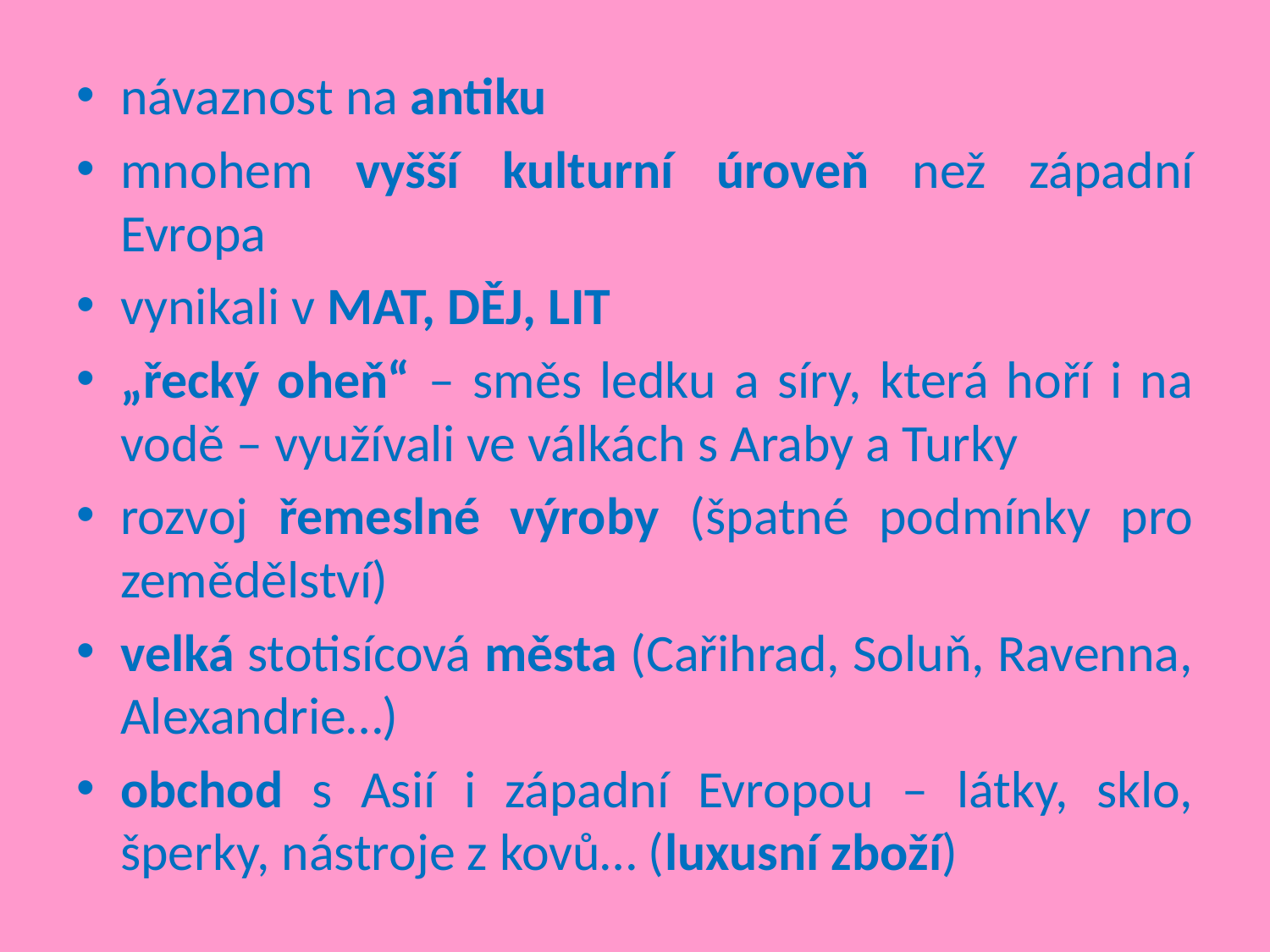

návaznost na antiku
mnohem vyšší kulturní úroveň než západní Evropa
vynikali v MAT, DĚJ, LIT
„řecký oheň“ – směs ledku a síry, která hoří i na vodě – využívali ve válkách s Araby a Turky
rozvoj řemeslné výroby (špatné podmínky pro zemědělství)
velká stotisícová města (Cařihrad, Soluň, Ravenna, Alexandrie…)
obchod s Asií i západní Evropou – látky, sklo, šperky, nástroje z kovů… (luxusní zboží)